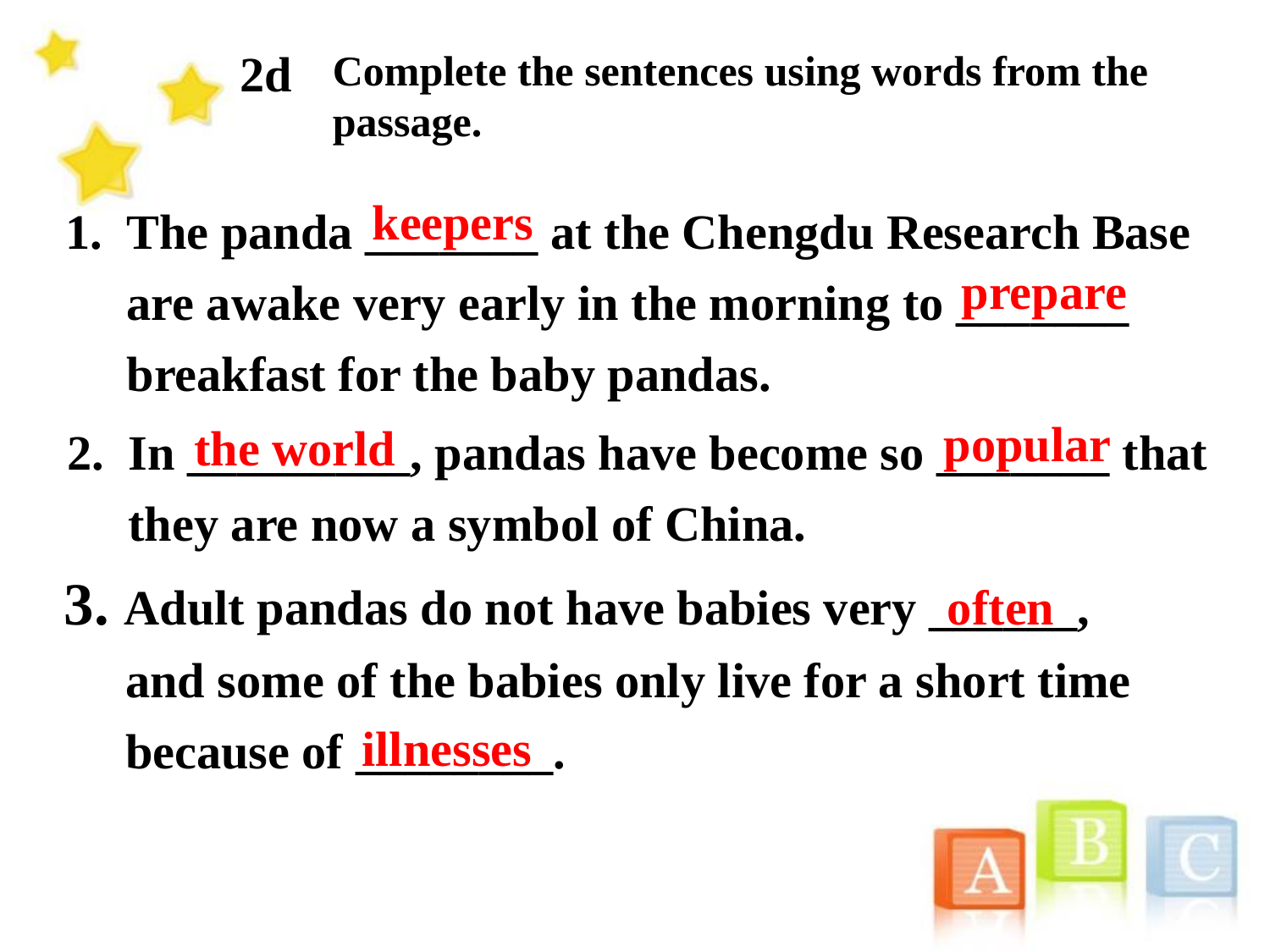

2d
Complete the sentences using words from the passage.
The panda _______ at the Chengdu Research Base are awake very early in the morning to _______ breakfast for the baby pandas.
keepers
prepare
2.  In _________, pandas have become so _______ that they are now a symbol of China.
popular
the world
3. Adult pandas do not have babies very ______, and some of the babies only live for a short time because of ________.
often
illnesses